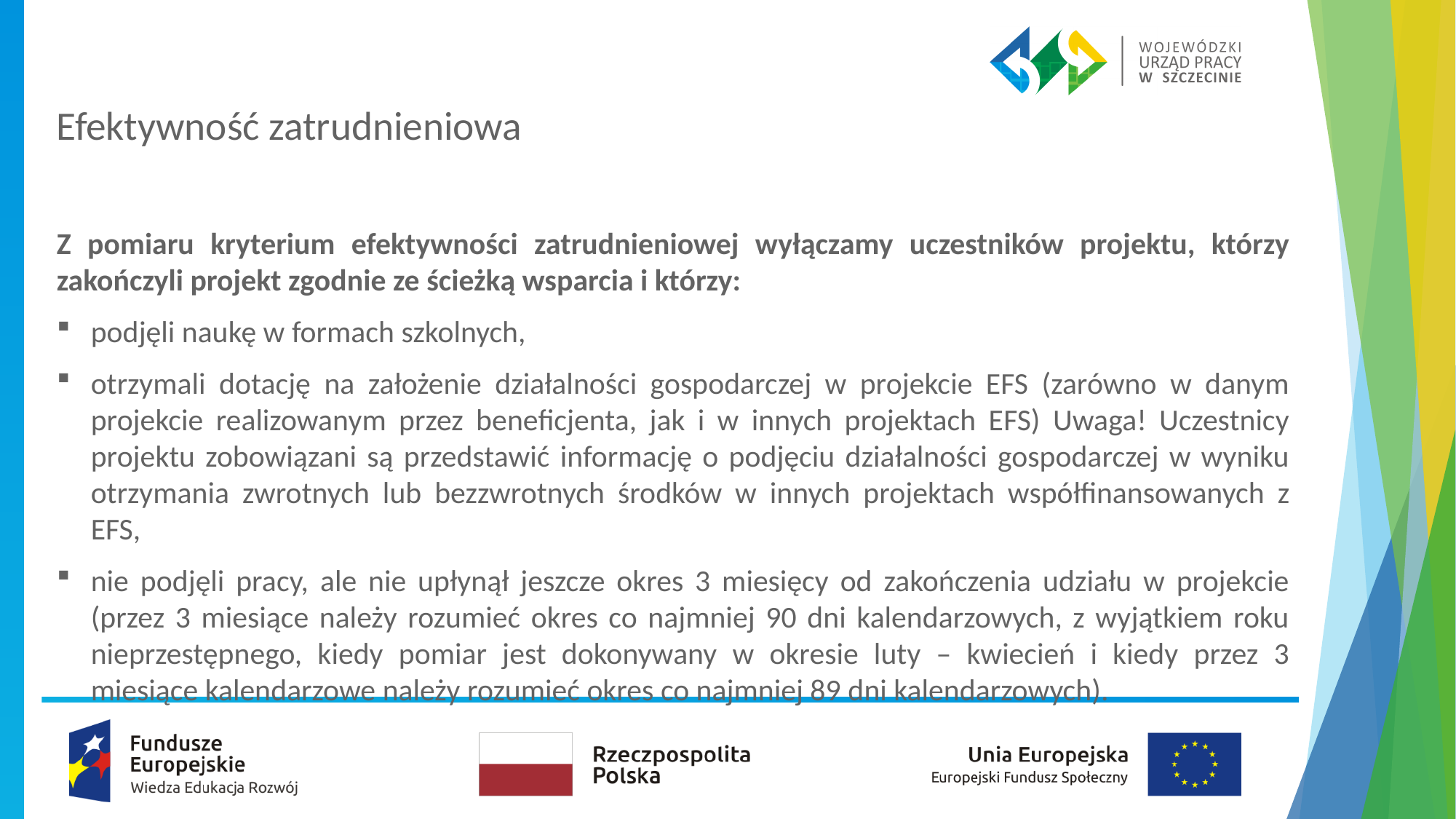

# Efektywność zatrudnieniowa

Z pomiaru kryterium efektywności zatrudnieniowej wyłączamy uczestników projektu, którzy zakończyli projekt zgodnie ze ścieżką wsparcia i którzy:
podjęli naukę w formach szkolnych,
otrzymali dotację na założenie działalności gospodarczej w projekcie EFS (zarówno w danym projekcie realizowanym przez beneficjenta, jak i w innych projektach EFS) Uwaga! Uczestnicy projektu zobowiązani są przedstawić informację o podjęciu działalności gospodarczej w wyniku otrzymania zwrotnych lub bezzwrotnych środków w innych projektach współfinansowanych z EFS,
nie podjęli pracy, ale nie upłynął jeszcze okres 3 miesięcy od zakończenia udziału w projekcie (przez 3 miesiące należy rozumieć okres co najmniej 90 dni kalendarzowych, z wyjątkiem roku nieprzestępnego, kiedy pomiar jest dokonywany w okresie luty – kwiecień i kiedy przez 3 miesiące kalendarzowe należy rozumieć okres co najmniej 89 dni kalendarzowych).